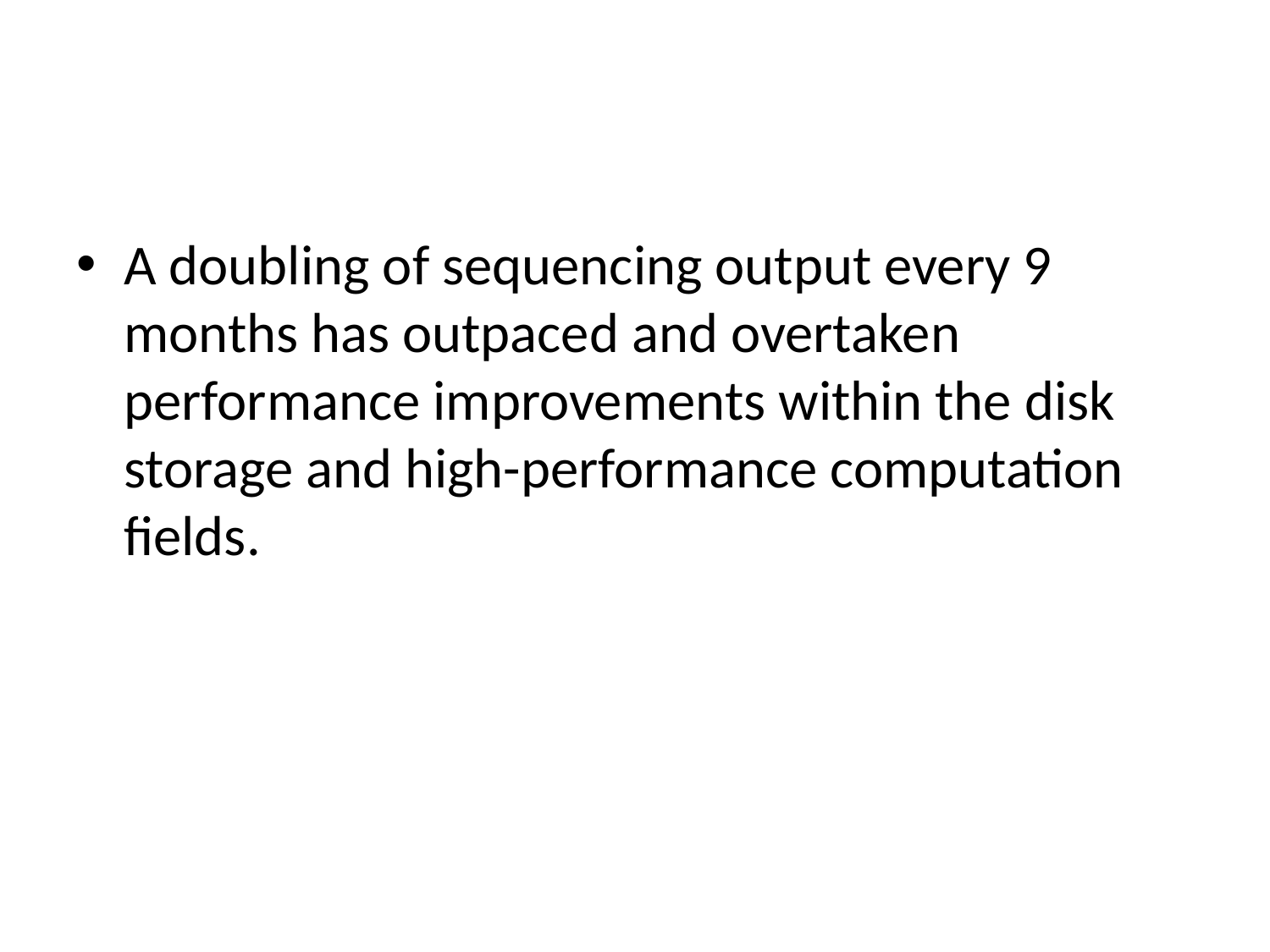

#
A doubling of sequencing output every 9 months has outpaced and overtaken performance improvements within the disk storage and high-performance computation fields.